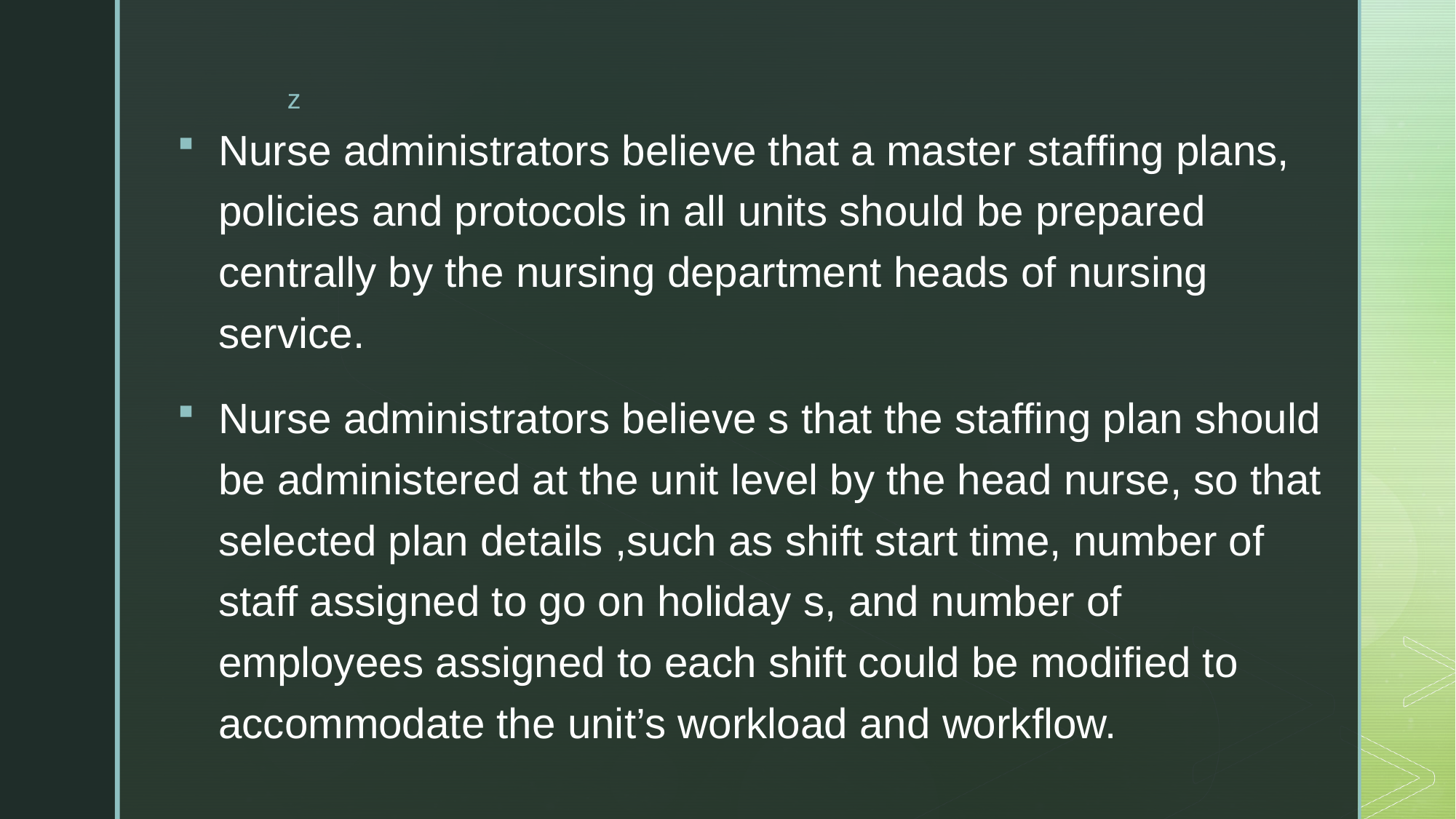

Nurse administrators believe that a master staffing plans, policies and protocols in all units should be prepared centrally by the nursing department heads of nursing service.
Nurse administrators believe s that the staffing plan should be administered at the unit level by the head nurse, so that selected plan details ,such as shift start time, number of staff assigned to go on holiday s, and number of employees assigned to each shift could be modified to accommodate the unit’s workload and workflow.